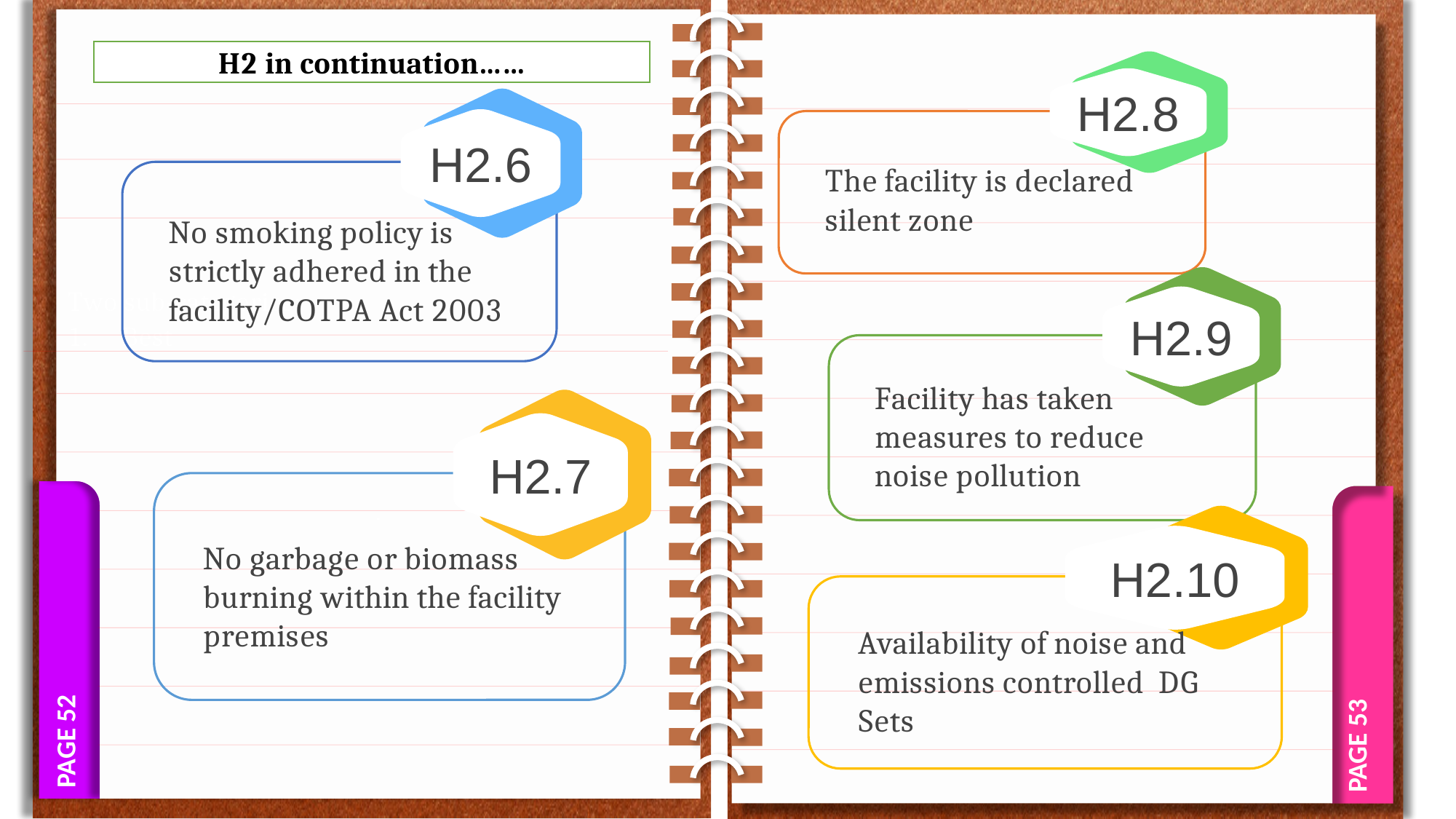

Two sub-categories:
Best

.

PAGE 52

PAGE 53
H2 in continuation……

H2.8

The facility is declared silent zone

H2.6

No smoking policy is strictly adhered in the facility/COTPA Act 2003

H2.9

Facility has taken measures to reduce noise pollution

H2.7

No garbage or biomass burning within the facility premises

H2.10

Availability of noise and emissions controlled  DG Sets